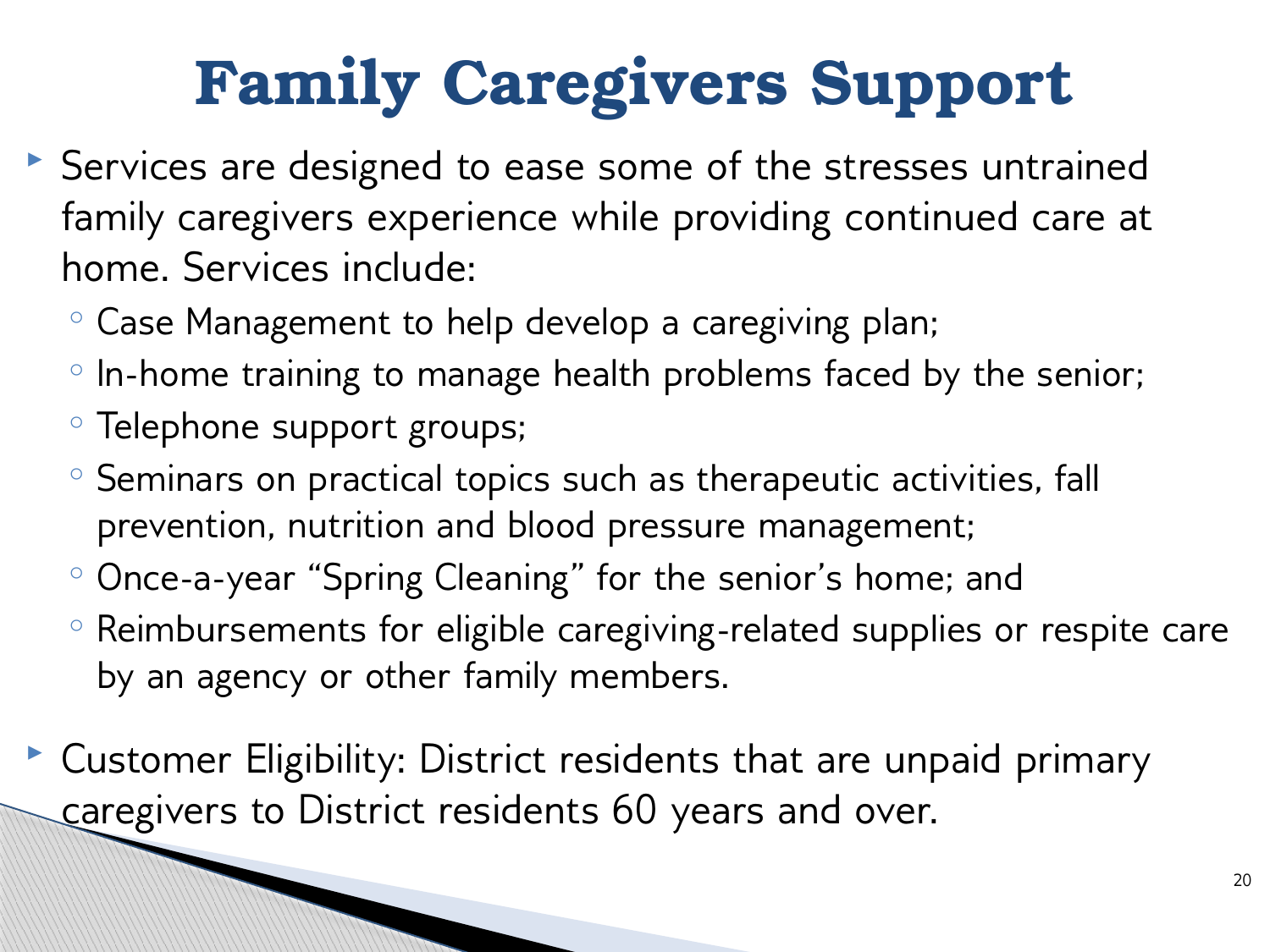

# Family Caregivers Support
Services are designed to ease some of the stresses untrained family caregivers experience while providing continued care at home. Services include:
Case Management to help develop a caregiving plan;
In-home training to manage health problems faced by the senior;
Telephone support groups;
Seminars on practical topics such as therapeutic activities, fall prevention, nutrition and blood pressure management;
Once-a-year “Spring Cleaning” for the senior’s home; and
Reimbursements for eligible caregiving-related supplies or respite care by an agency or other family members.

Customer Eligibility: District residents that are unpaid primary caregivers to District residents 60 years and over.

20